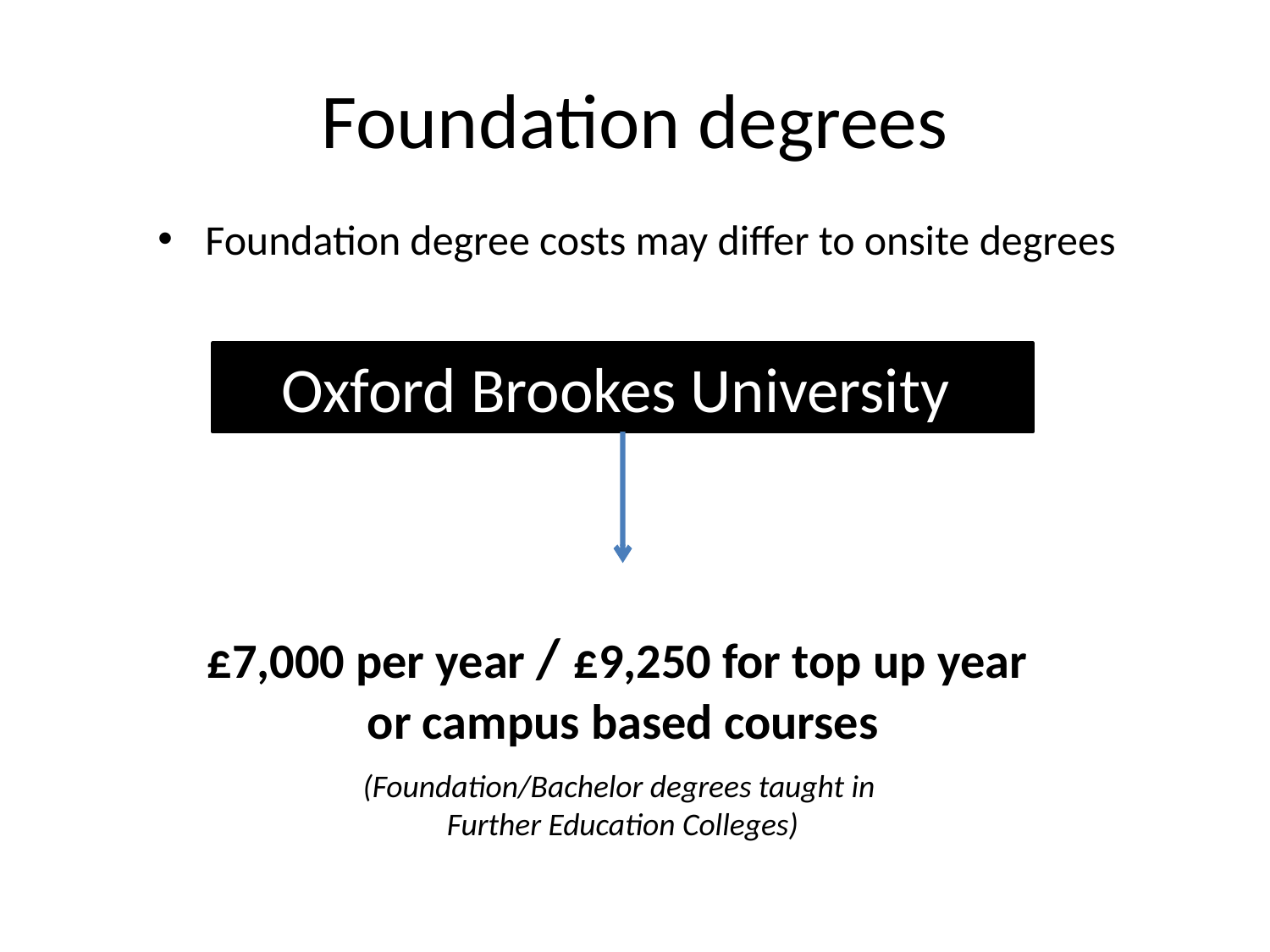

# Foundation degrees
Foundation degree costs may differ to onsite degrees
Oxford Brookes University
£7,000 per year / £9,250 for top up year
or campus based courses

(Foundation/Bachelor degrees taught in
Further Education Colleges)